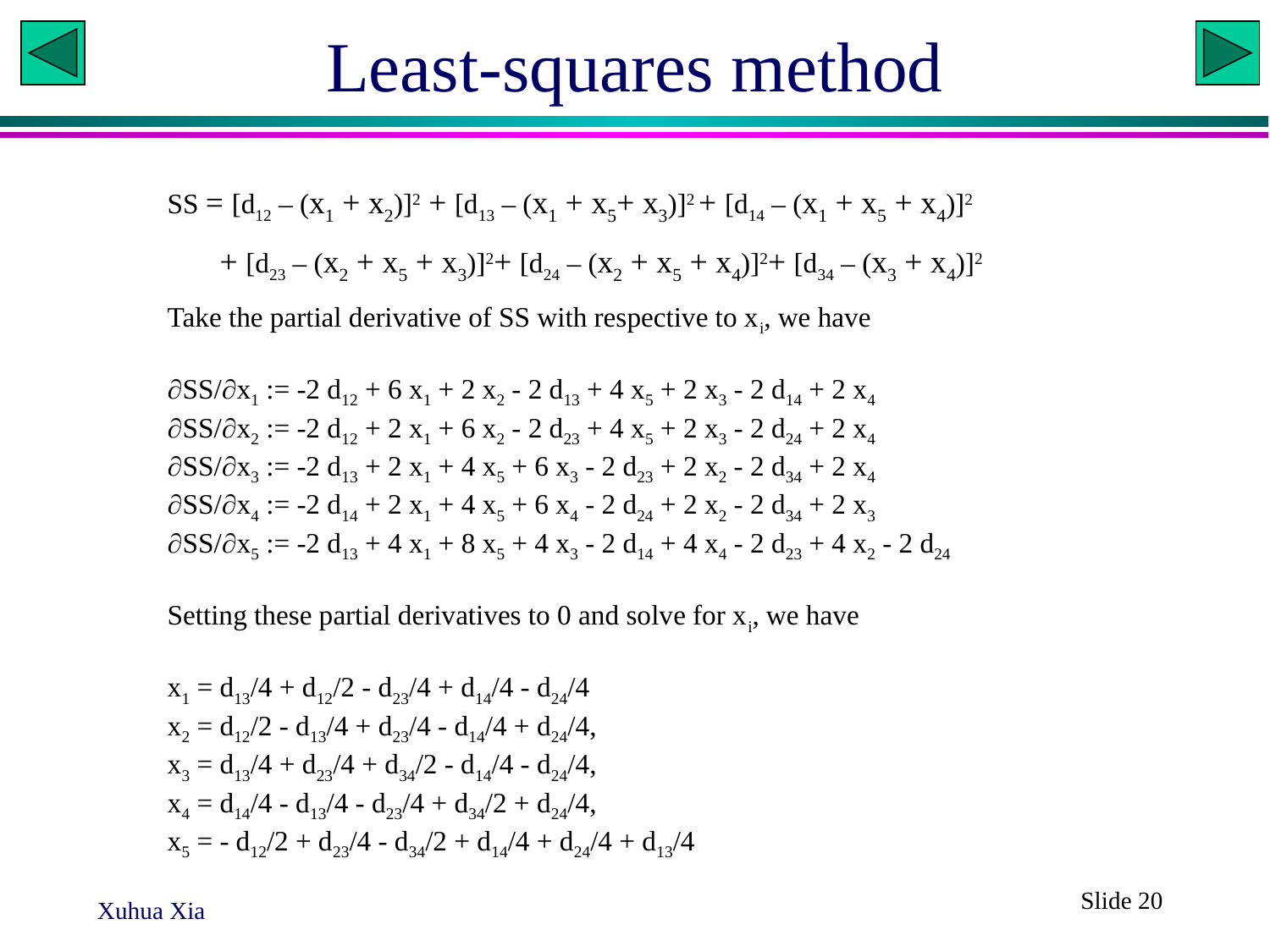

# Least-squares method
SS = [d12 – (x1 + x2)]2  + [d13 – (x1 + x5+ x3)]2 + [d14 – (x1 + x5 + x4)]2
             + [d23 – (x2 + x5 + x3)]2+ [d24 – (x2 + x5 + x4)]2+ [d34 – (x3 + x4)]2
Take the partial derivative of SS with respective to xi, we have

∂SS/∂x1 := -2 d12 + 6 x1 + 2 x2 - 2 d13 + 4 x5 + 2 x3 - 2 d14 + 2 x4
∂SS/∂x2 := -2 d12 + 2 x1 + 6 x2 - 2 d23 + 4 x5 + 2 x3 - 2 d24 + 2 x4
∂SS/∂x3 := -2 d13 + 2 x1 + 4 x5 + 6 x3 - 2 d23 + 2 x2 - 2 d34 + 2 x4
∂SS/∂x4 := -2 d14 + 2 x1 + 4 x5 + 6 x4 - 2 d24 + 2 x2 - 2 d34 + 2 x3
∂SS/∂x5 := -2 d13 + 4 x1 + 8 x5 + 4 x3 - 2 d14 + 4 x4 - 2 d23 + 4 x2 - 2 d24

Setting these partial derivatives to 0 and solve for xi, we have

x1 = d13/4 + d12/2 - d23/4 + d14/4 - d24/4
x2 = d12/2 - d13/4 + d23/4 - d14/4 + d24/4,
x3 = d13/4 + d23/4 + d34/2 - d14/4 - d24/4,
x4 = d14/4 - d13/4 - d23/4 + d34/2 + d24/4,
x5 = - d12/2 + d23/4 - d34/2 + d14/4 + d24/4 + d13/4

Slide 20
Xuhua Xia